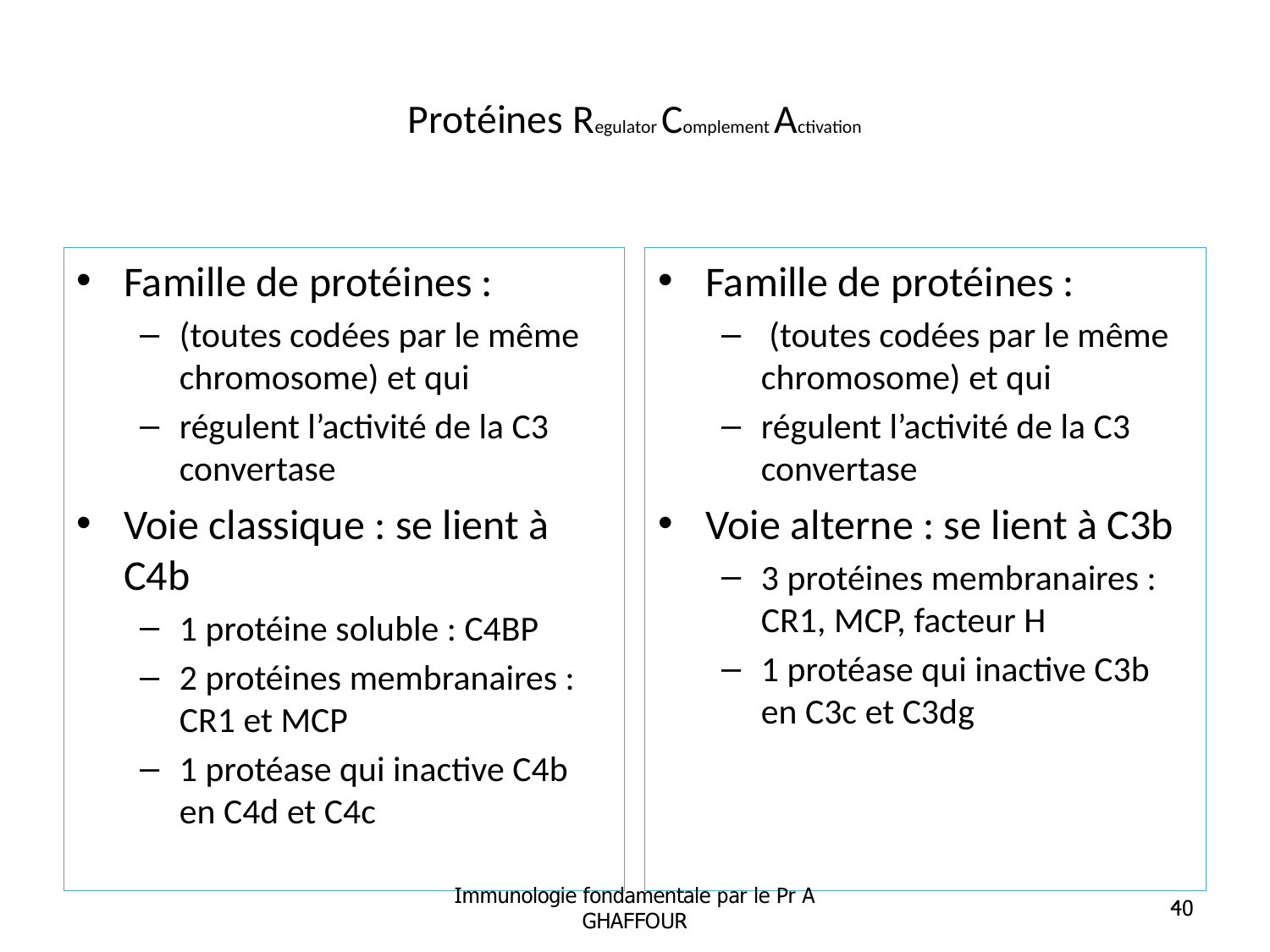

# Protéines Regulator Complement Activation
Famille de protéines :
(toutes codées par le même chromosome) et qui
régulent l’activité de la C3 convertase
Voie classique : se lient à C4b
1 protéine soluble : C4BP
2 protéines membranaires : CR1 et MCP
1 protéase qui inactive C4b en C4d et C4c
Famille de protéines :
 (toutes codées par le même chromosome) et qui
régulent l’activité de la C3 convertase
Voie alterne : se lient à C3b
3 protéines membranaires : CR1, MCP, facteur H
1 protéase qui inactive C3b en C3c et C3dg

Immunologie fondamentale par le Pr A GHAFFOUR
40